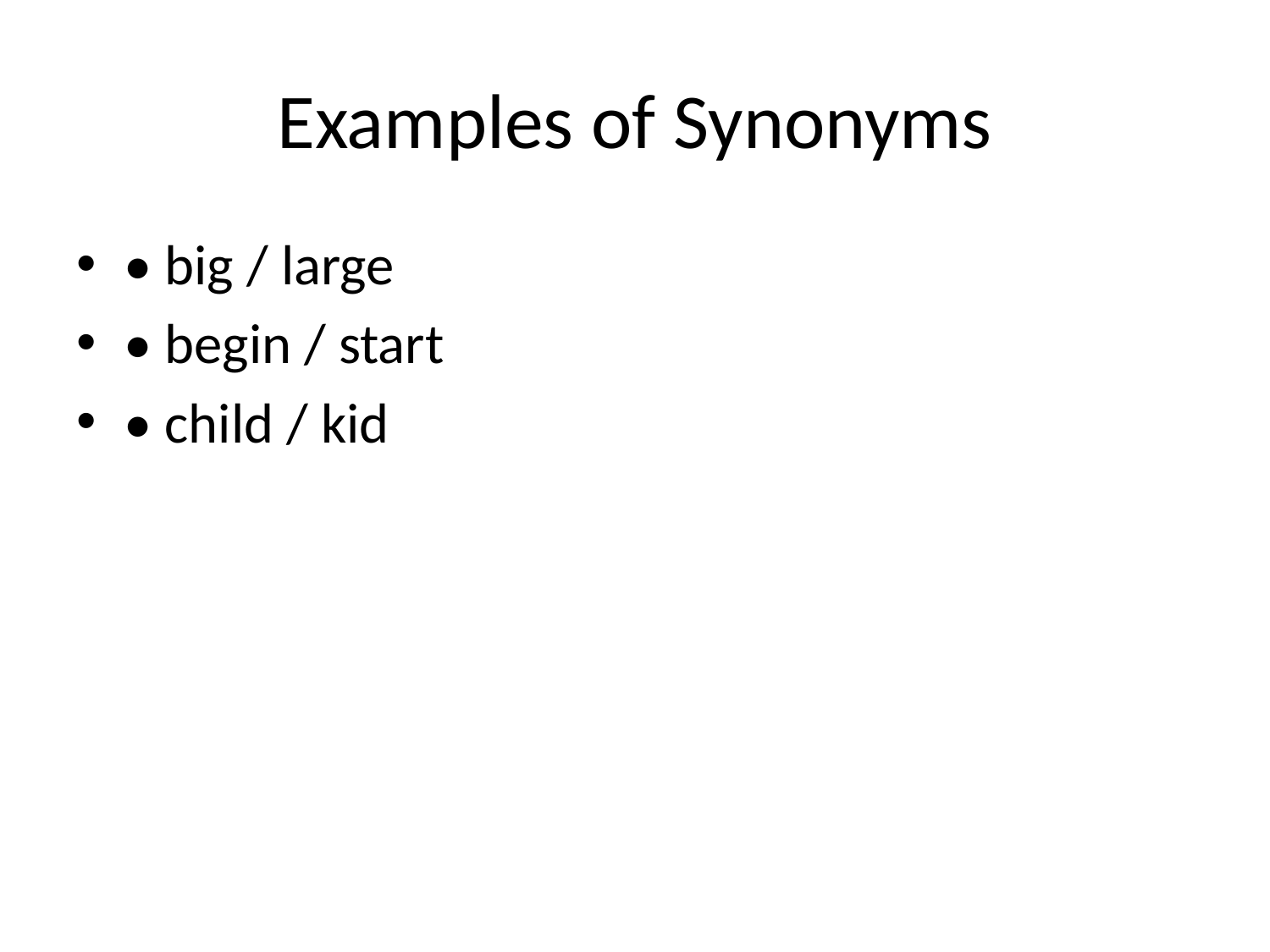

# Examples of Synonyms
• big / large
• begin / start
• child / kid